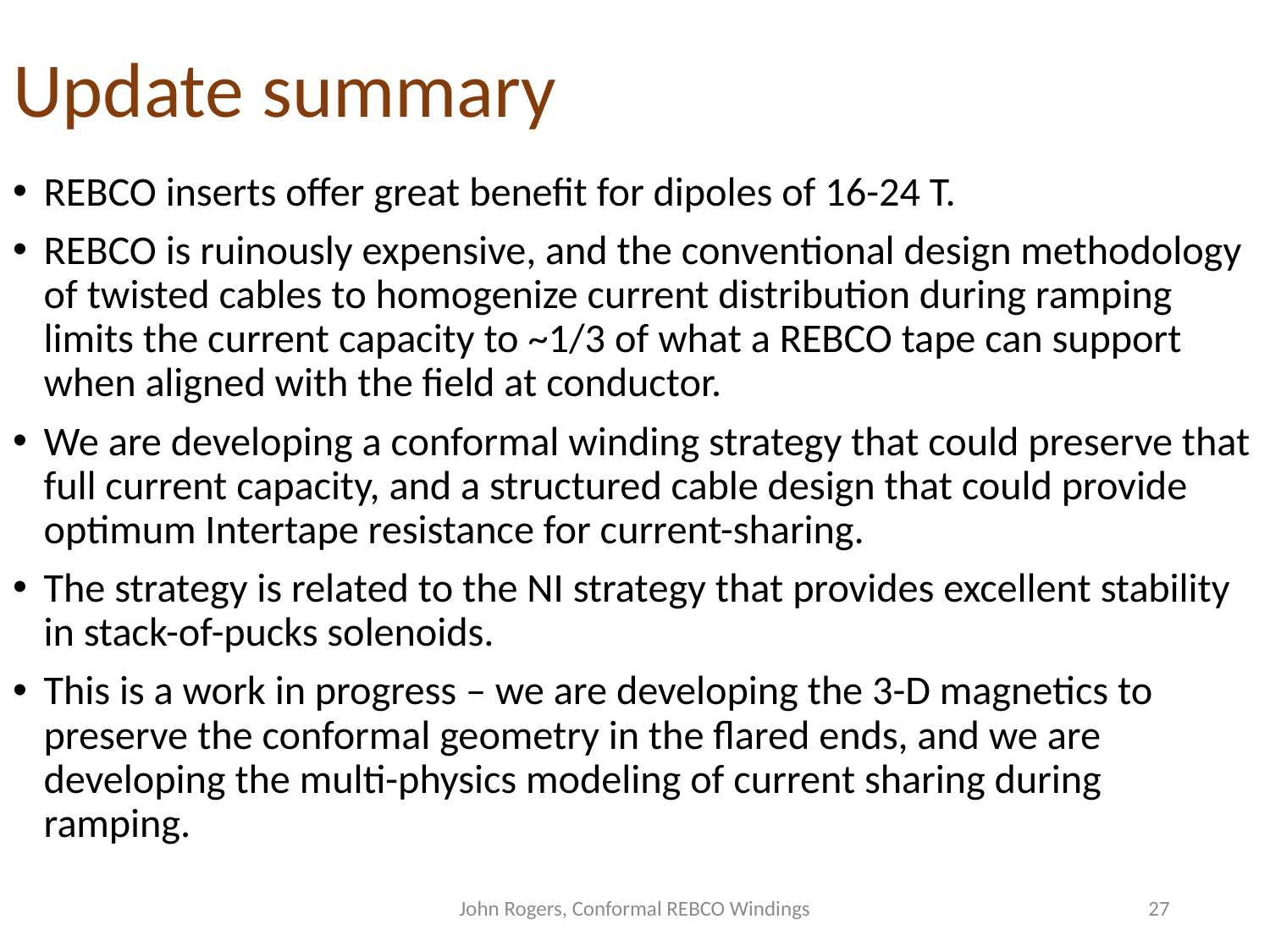

# Update summary
REBCO inserts offer great benefit for dipoles of 16-24 T.
REBCO is ruinously expensive, and the conventional design methodology of twisted cables to homogenize current distribution during ramping limits the current capacity to ~1/3 of what a REBCO tape can support when aligned with the field at conductor.
We are developing a conformal winding strategy that could preserve that full current capacity, and a structured cable design that could provide optimum Intertape resistance for current-sharing.
The strategy is related to the NI strategy that provides excellent stability in stack-of-pucks solenoids.
This is a work in progress – we are developing the 3-D magnetics to preserve the conformal geometry in the flared ends, and we are developing the multi-physics modeling of current sharing during ramping.
John Rogers, Conformal REBCO Windings
27